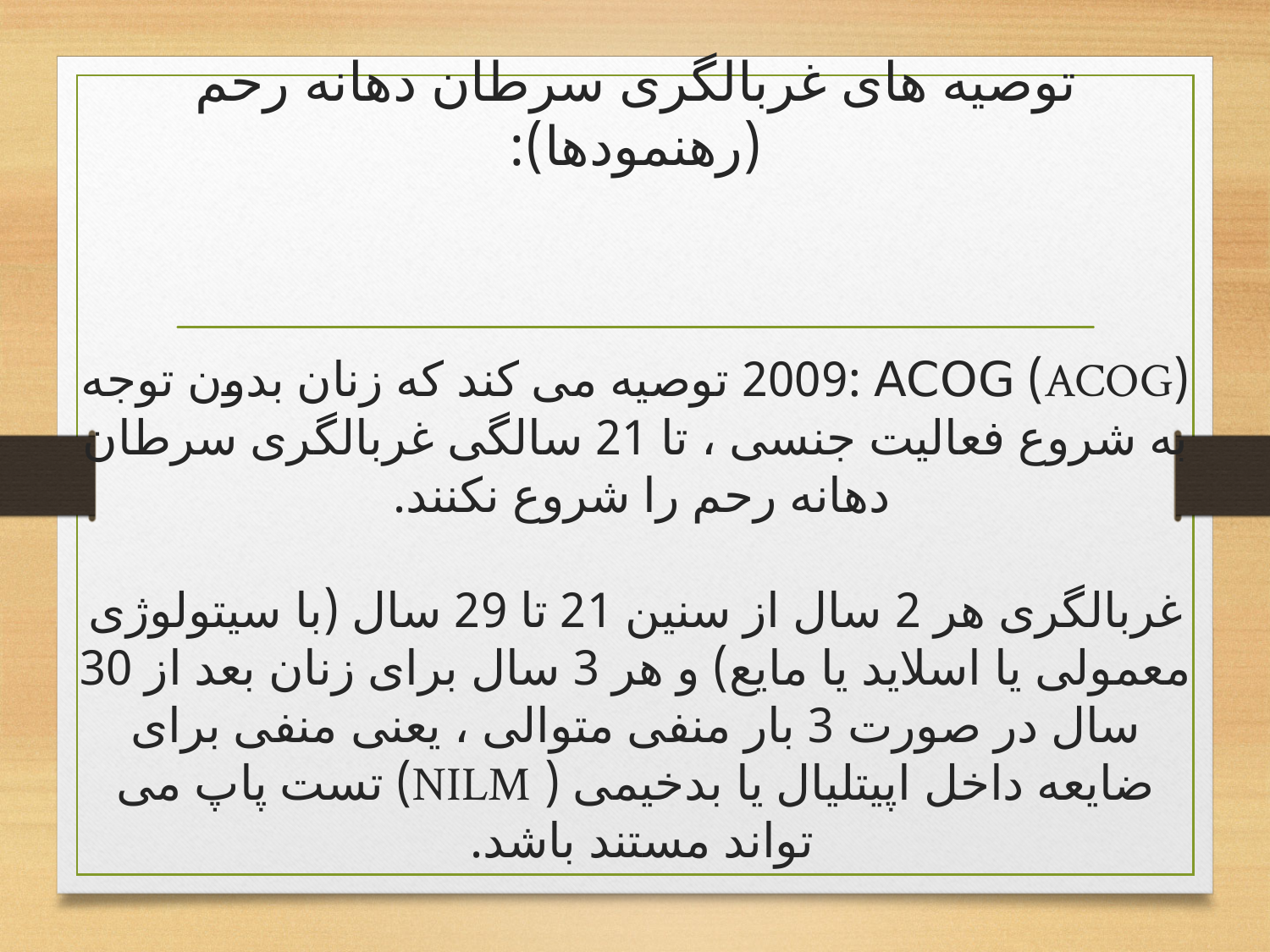

# توصیه های غربالگری سرطان دهانه رحم (رهنمودها): (ACOG) 2009: ACOG توصیه می کند که زنان بدون توجه به شروع فعالیت جنسی ، تا 21 سالگی غربالگری سرطان دهانه رحم را شروع نکنند.  غربالگری هر 2 سال از سنین 21 تا 29 سال (با سیتولوژی معمولی یا اسلاید یا مایع) و هر 3 سال برای زنان بعد از 30 سال در صورت 3 بار منفی متوالی ، یعنی منفی برای ضایعه داخل اپیتلیال یا بدخیمی ( NILM) تست پاپ می تواند مستند باشد.